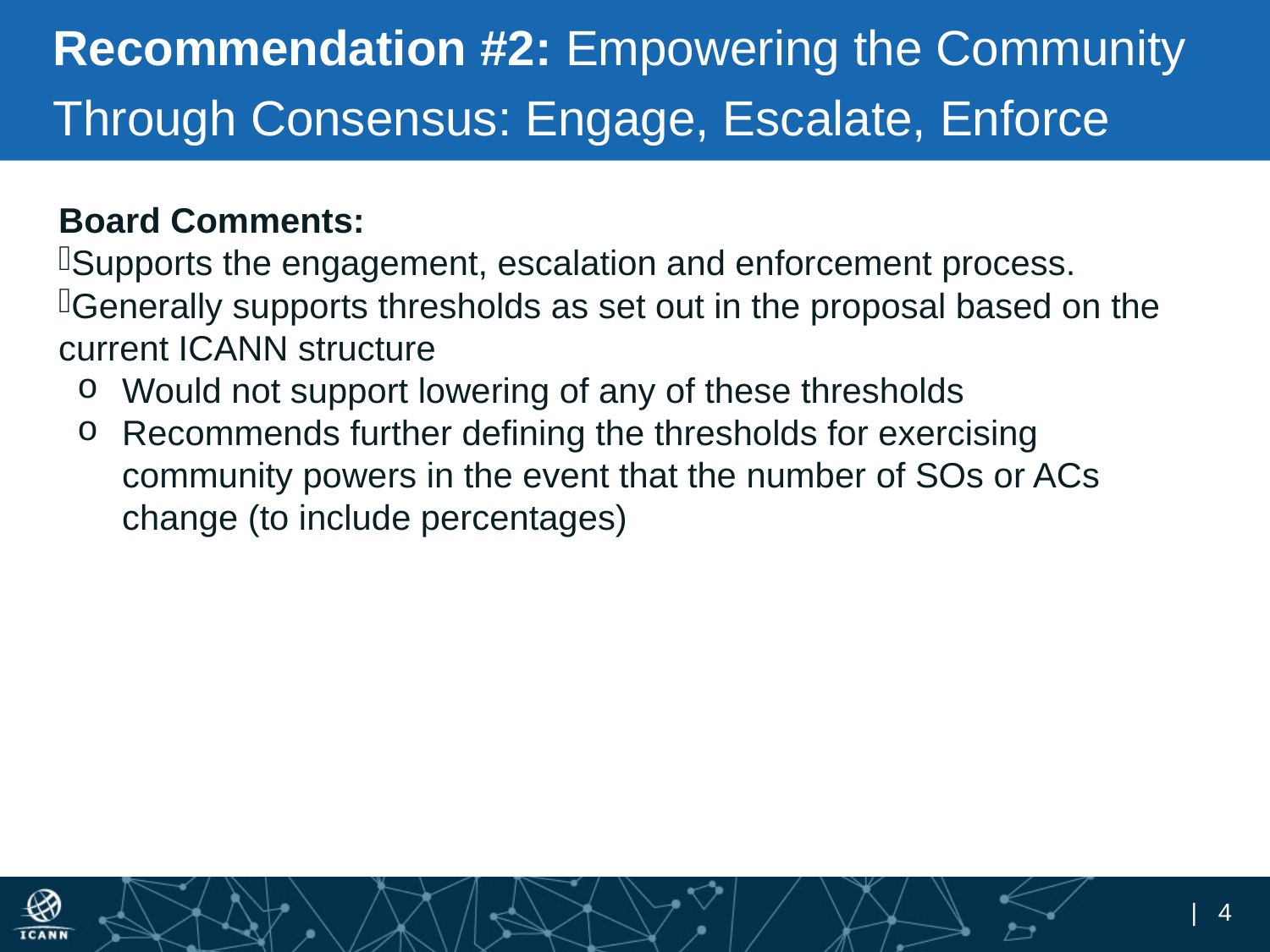

# Recommendation #2: Empowering the Community Through Consensus: Engage, Escalate, Enforce
Board Comments:
Supports the engagement, escalation and enforcement process.
Generally supports thresholds as set out in the proposal based on the current ICANN structure
Would not support lowering of any of these thresholds
Recommends further defining the thresholds for exercising community powers in the event that the number of SOs or ACs change (to include percentages)